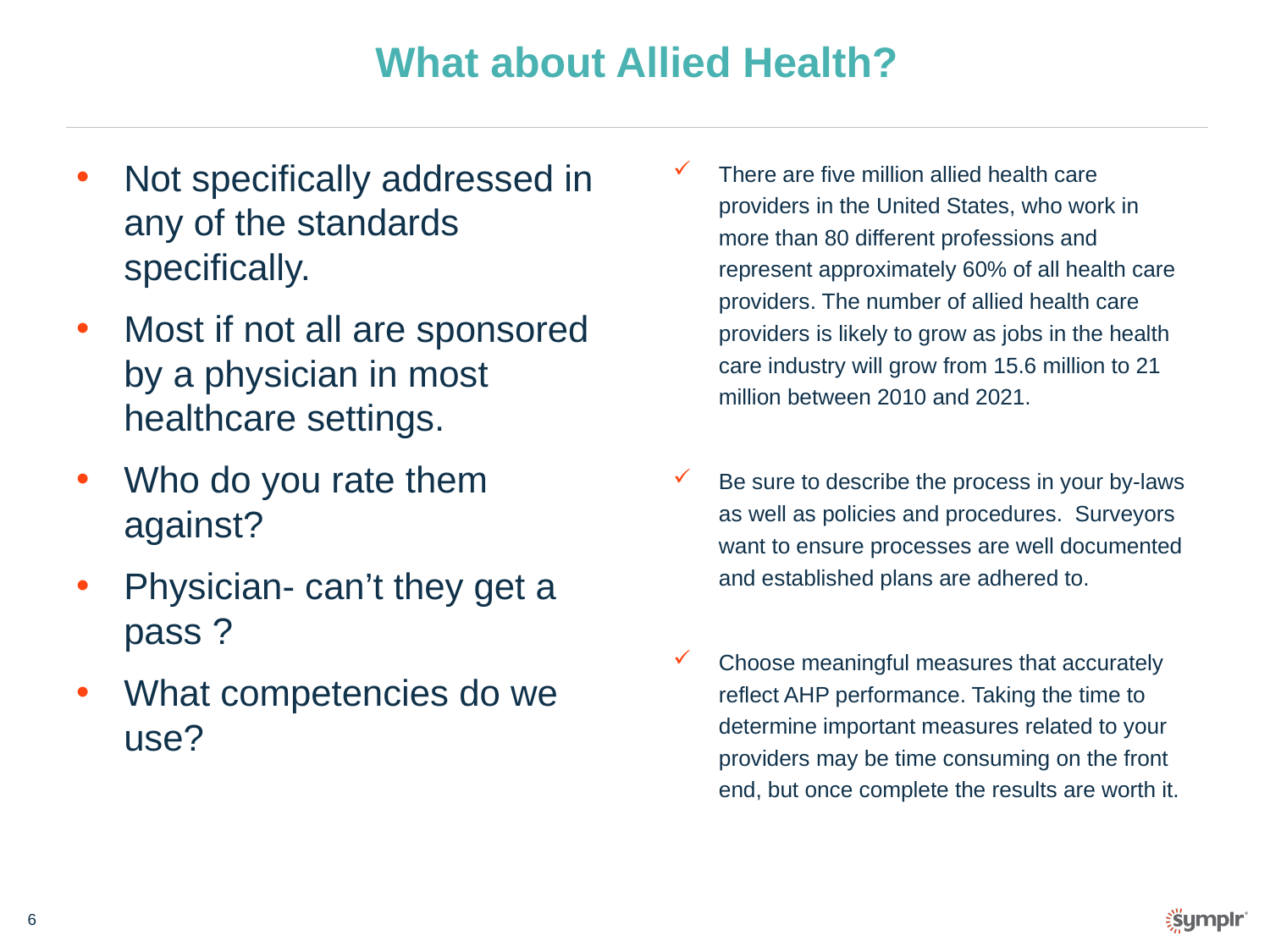

# What about Allied Health?
Not specifically addressed in any of the standards specifically.
Most if not all are sponsored by a physician in most healthcare settings.
Who do you rate them against?
Physician- can’t they get a pass ?
What competencies do we use?
There are five million allied health care providers in the United States, who work in more than 80 different professions and represent approximately 60% of all health care providers. The number of allied health care providers is likely to grow as jobs in the health care industry will grow from 15.6 million to 21 million between 2010 and 2021.

Be sure to describe the process in your by-laws as well as policies and procedures.  Surveyors want to ensure processes are well documented and established plans are adhered to.

Choose meaningful measures that accurately reflect AHP performance. Taking the time to determine important measures related to your providers may be time consuming on the front end, but once complete the results are worth it.
6